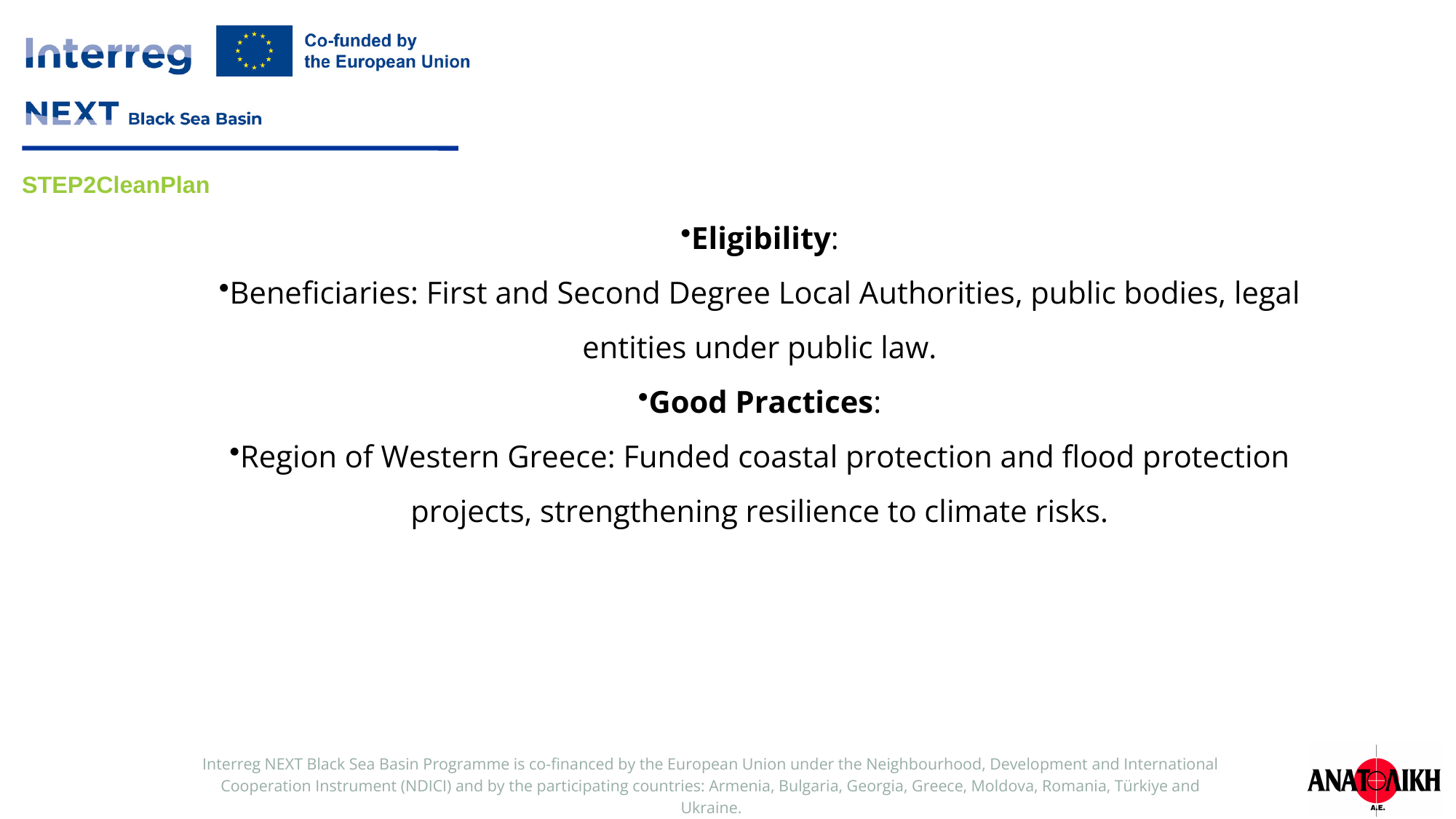

Eligibility:
Beneficiaries: First and Second Degree Local Authorities, public bodies, legal entities under public law.
Good Practices:
Region of Western Greece: Funded coastal protection and flood protection projects, strengthening resilience to climate risks.